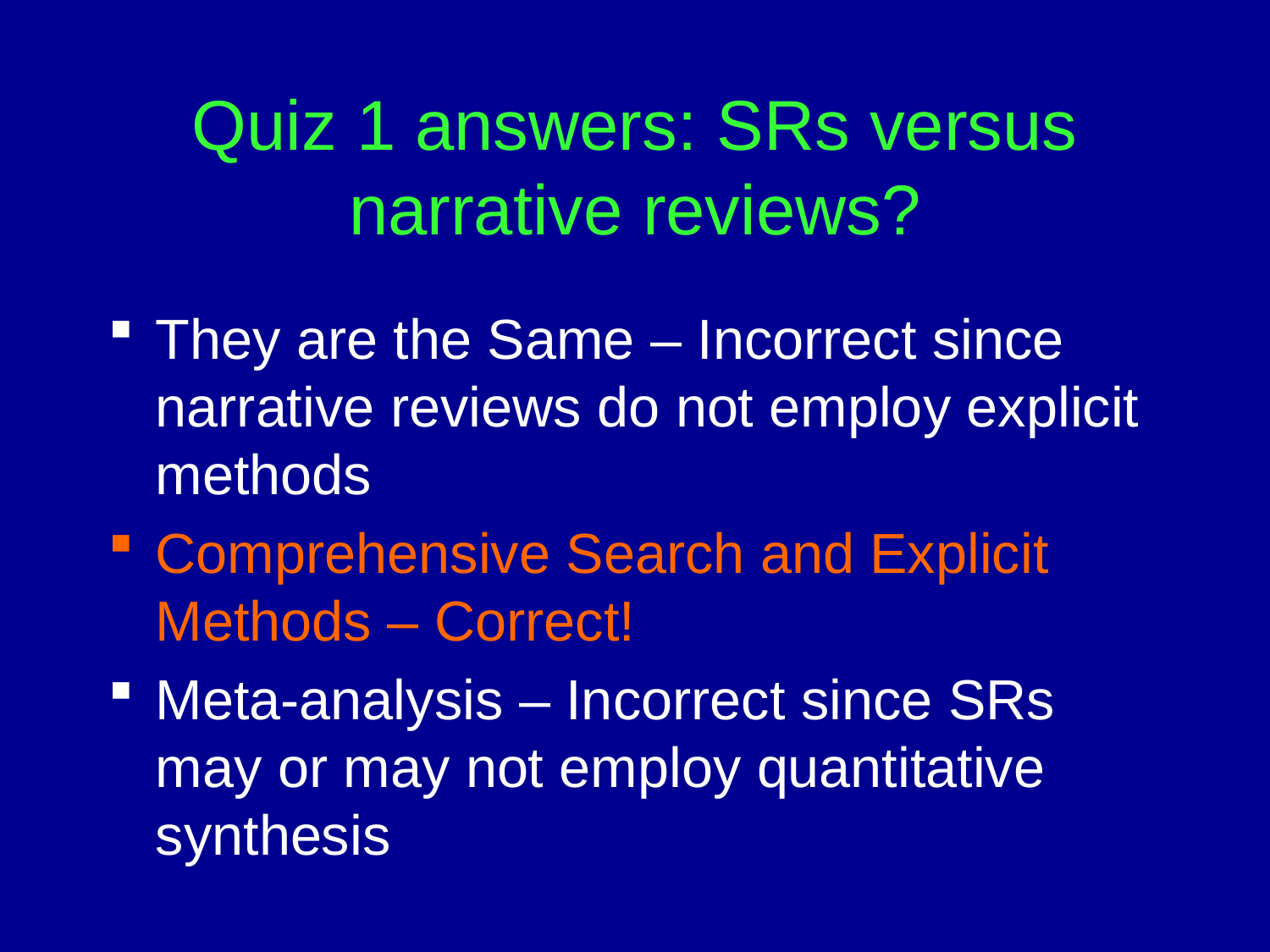

# Quiz 1 answers: SRs versus narrative reviews?
They are the Same – Incorrect since narrative reviews do not employ explicit methods
Comprehensive Search and Explicit Methods – Correct!
Meta-analysis – Incorrect since SRs may or may not employ quantitative synthesis